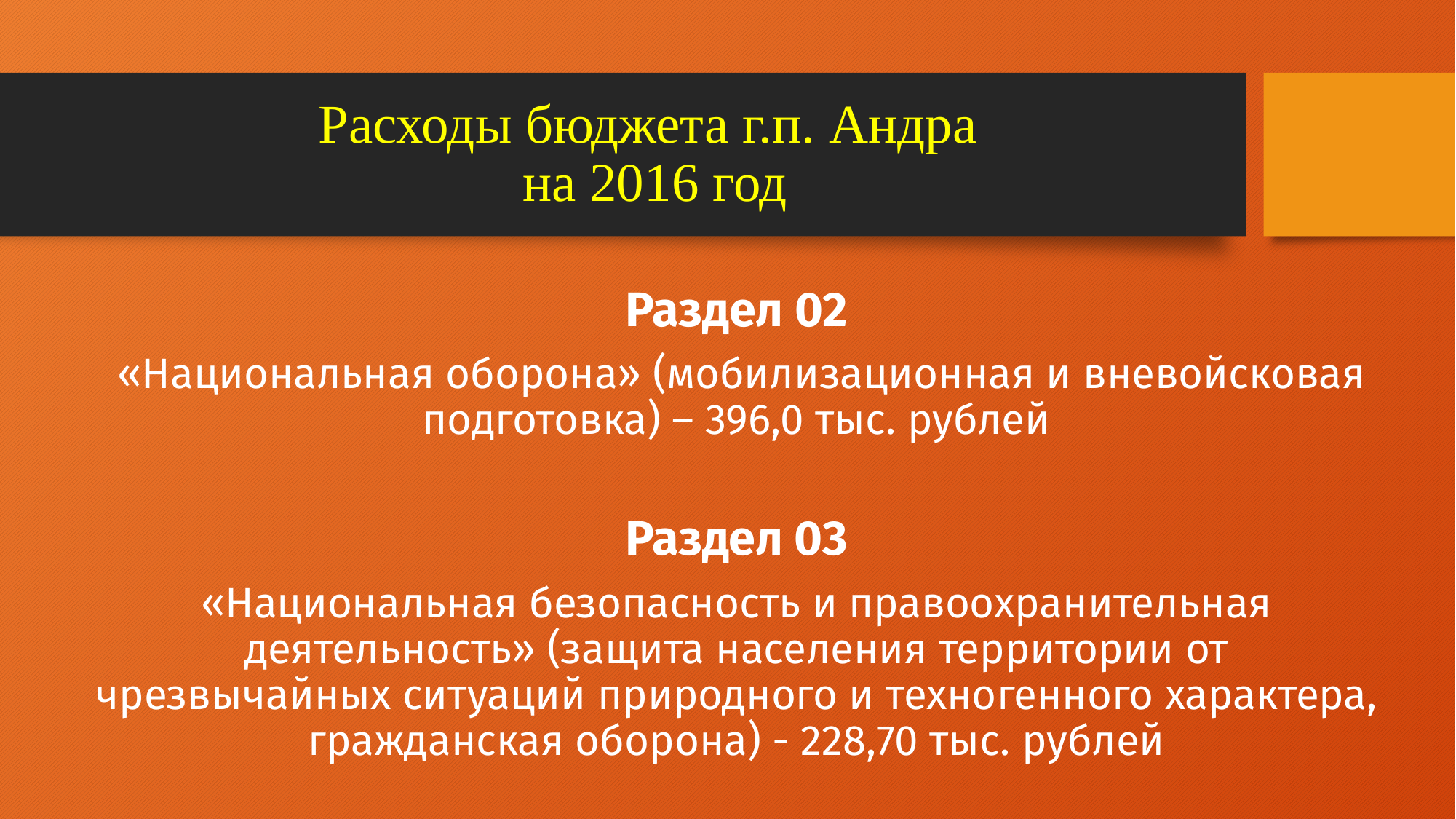

# Расходы бюджета г.п. Андра на 2016 год
Раздел 02
 «Национальная оборона» (мобилизационная и вневойсковая подготовка) – 396,0 тыс. рублей

Раздел 03
«Национальная безопасность и правоохранительная деятельность» (защита населения территории от чрезвычайных ситуаций природного и техногенного характера, гражданская оборона) - 228,70 тыс. рублей